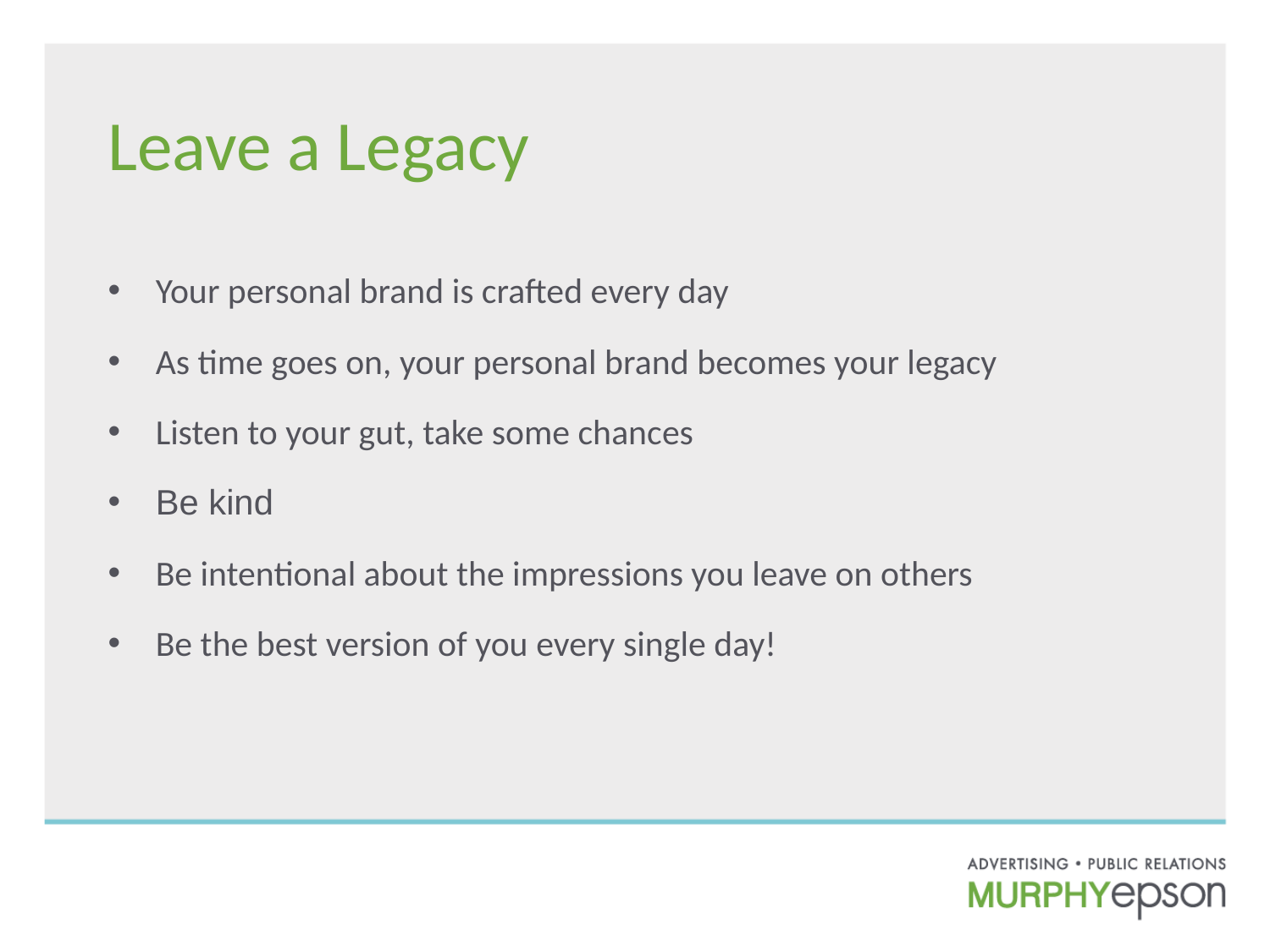

# Leave a Legacy
Your personal brand is crafted every day
As time goes on, your personal brand becomes your legacy
Listen to your gut, take some chances
Be kind
Be intentional about the impressions you leave on others
Be the best version of you every single day!